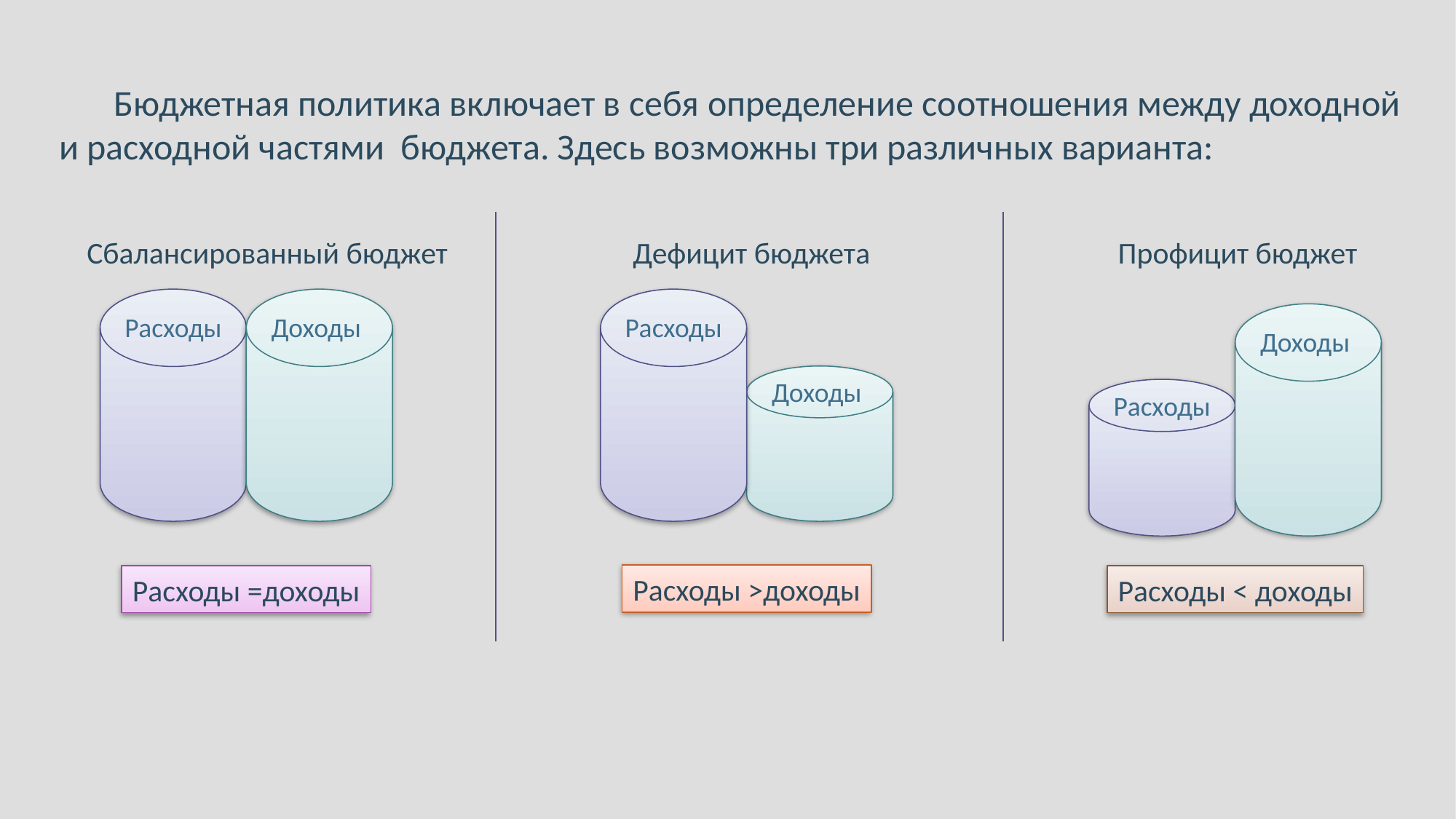

Бюджетная политика включает в себя определение соотношения между доходной и расходной частями  бюджета. Здесь возможны три различных варианта:
Дефицит бюджета
Профицит бюджет
Сбалансированный бюджет

Расходы

Доходы

Расходы

Доходы

Доходы

Расходы

Расходы >доходы
Расходы =доходы
Расходы < доходы